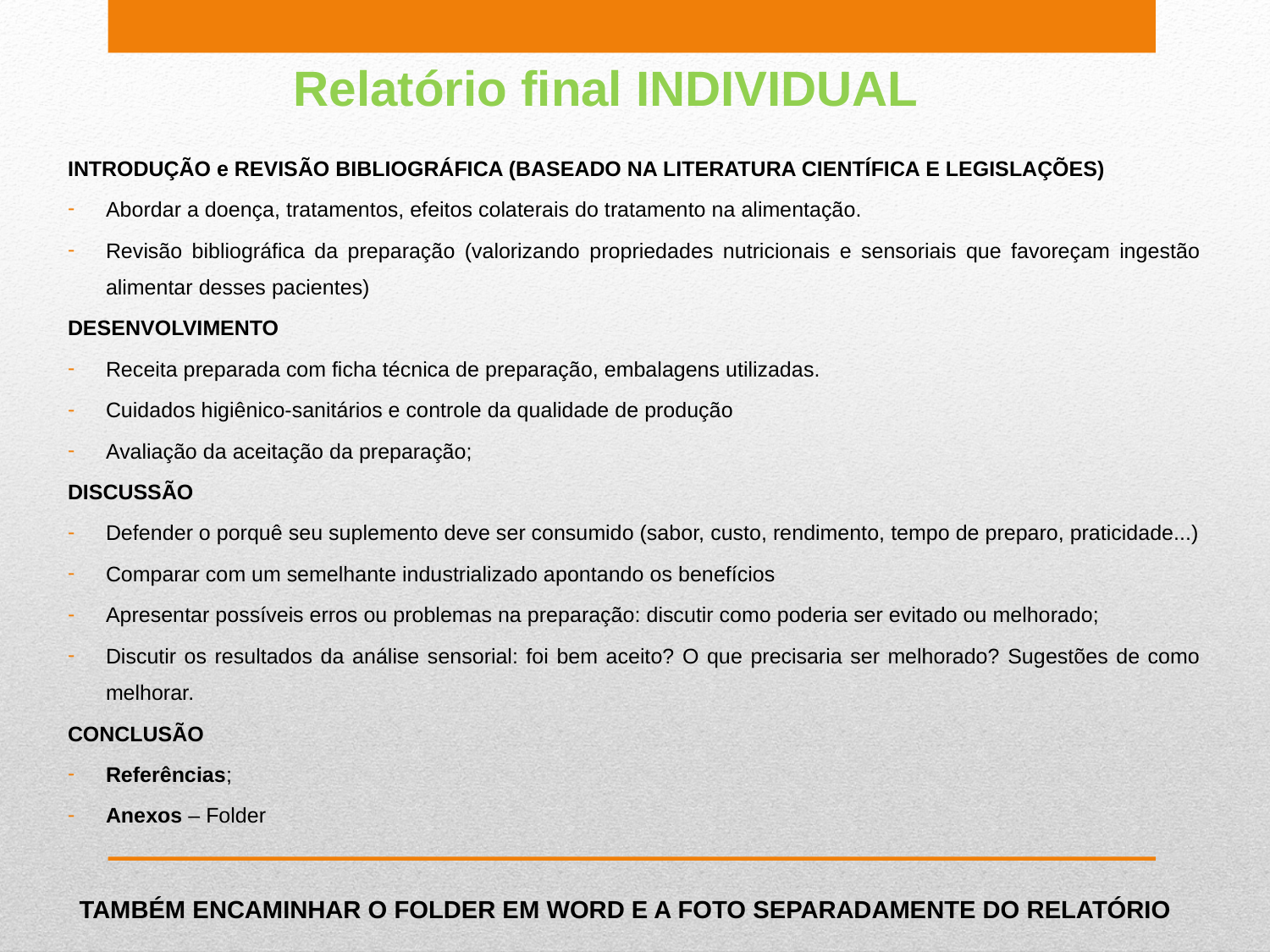

# Relatório final INDIVIDUAL
INTRODUÇÃO e REVISÃO BIBLIOGRÁFICA (BASEADO NA LITERATURA CIENTÍFICA E LEGISLAÇÕES)
Abordar a doença, tratamentos, efeitos colaterais do tratamento na alimentação.
Revisão bibliográfica da preparação (valorizando propriedades nutricionais e sensoriais que favoreçam ingestão alimentar desses pacientes)
DESENVOLVIMENTO
Receita preparada com ficha técnica de preparação, embalagens utilizadas.
Cuidados higiênico-sanitários e controle da qualidade de produção
Avaliação da aceitação da preparação;
DISCUSSÃO
Defender o porquê seu suplemento deve ser consumido (sabor, custo, rendimento, tempo de preparo, praticidade...)
Comparar com um semelhante industrializado apontando os benefícios
Apresentar possíveis erros ou problemas na preparação: discutir como poderia ser evitado ou melhorado;
Discutir os resultados da análise sensorial: foi bem aceito? O que precisaria ser melhorado? Sugestões de como melhorar.
CONCLUSÃO
Referências;
Anexos – Folder

TAMBÉM ENCAMINHAR O FOLDER EM WORD E A FOTO SEPARADAMENTE DO RELATÓRIO